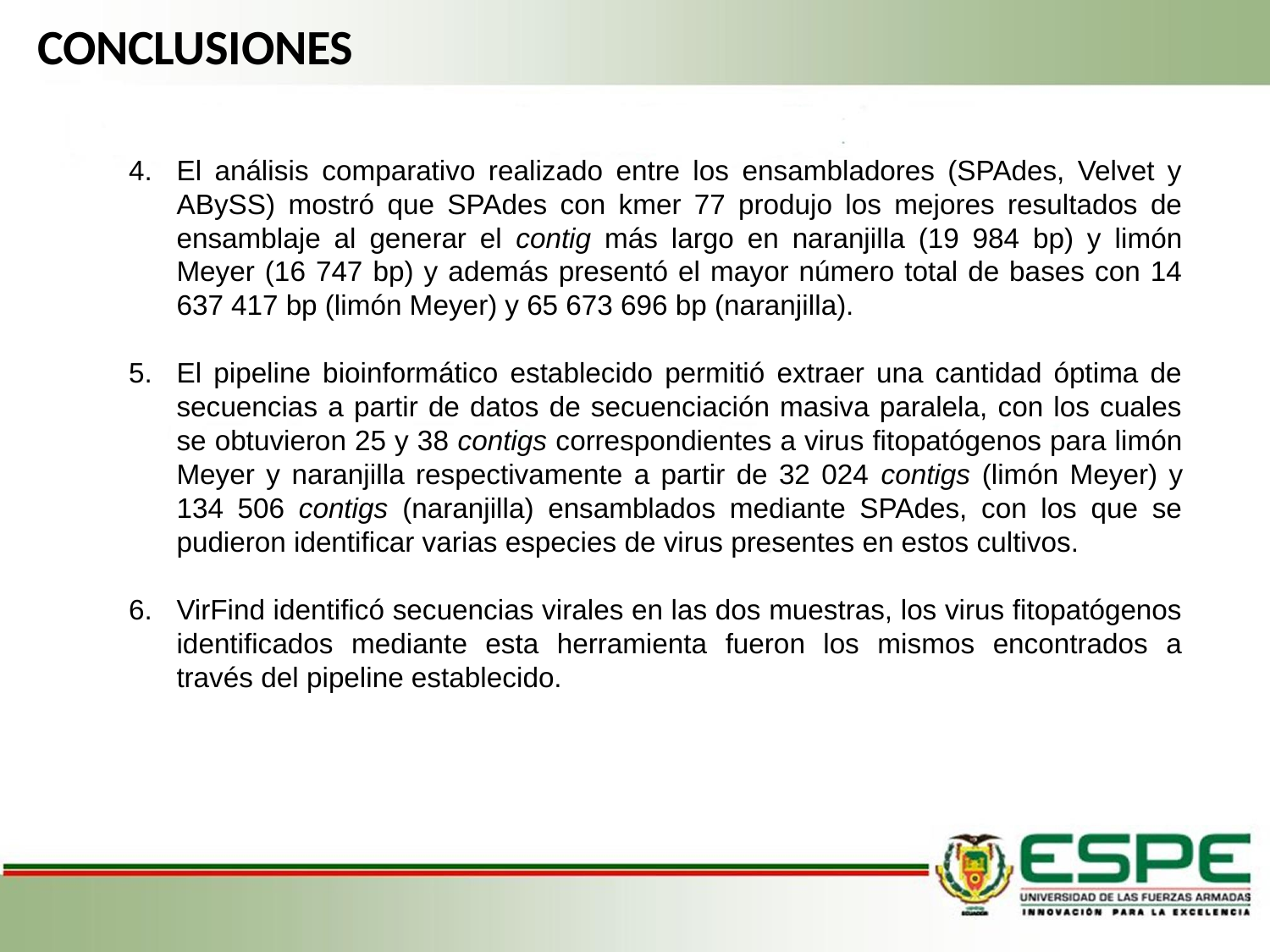

# CONCLUSIONES
El análisis comparativo realizado entre los ensambladores (SPAdes, Velvet y ABySS) mostró que SPAdes con kmer 77 produjo los mejores resultados de ensamblaje al generar el contig más largo en naranjilla (19 984 bp) y limón Meyer (16 747 bp) y además presentó el mayor número total de bases con 14 637 417 bp (limón Meyer) y 65 673 696 bp (naranjilla).

El pipeline bioinformático establecido permitió extraer una cantidad óptima de secuencias a partir de datos de secuenciación masiva paralela, con los cuales se obtuvieron 25 y 38 contigs correspondientes a virus fitopatógenos para limón Meyer y naranjilla respectivamente a partir de 32 024 contigs (limón Meyer) y 134 506 contigs (naranjilla) ensamblados mediante SPAdes, con los que se pudieron identificar varias especies de virus presentes en estos cultivos.

VirFind identificó secuencias virales en las dos muestras, los virus fitopatógenos identificados mediante esta herramienta fueron los mismos encontrados a través del pipeline establecido.